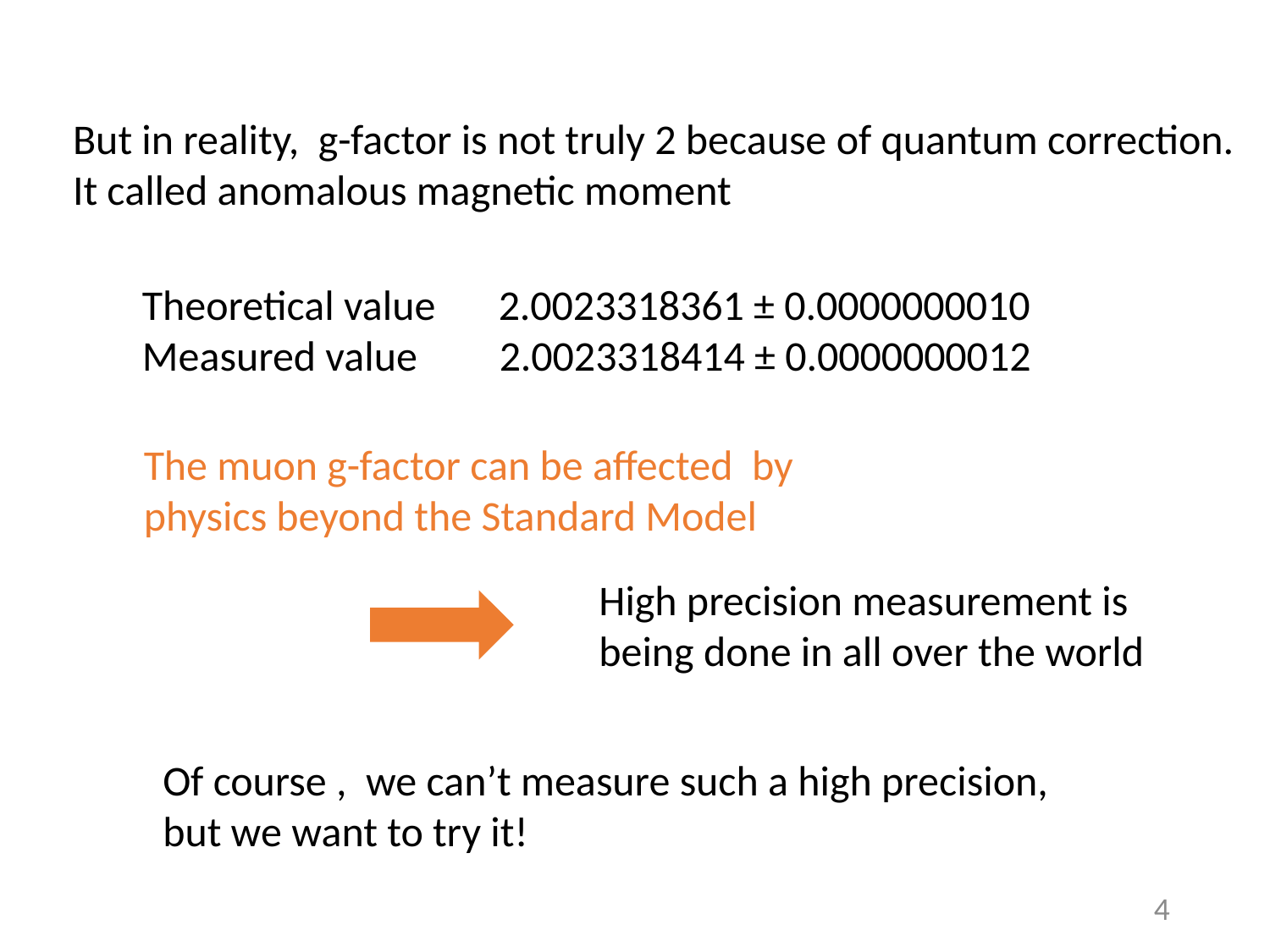

But in reality,  g-factor is not truly 2 because of quantum correction.
It called anomalous magnetic moment

Theoretical value　2.0023318361 ± 0.0000000010
Measured value  　2.0023318414 ± 0.0000000012
The muon g-factor can be affected  by physics beyond the Standard Model
High precision measurement is being done in all over the world

Of course ,  we can’t measure such a high precision, but we want to try it!
4